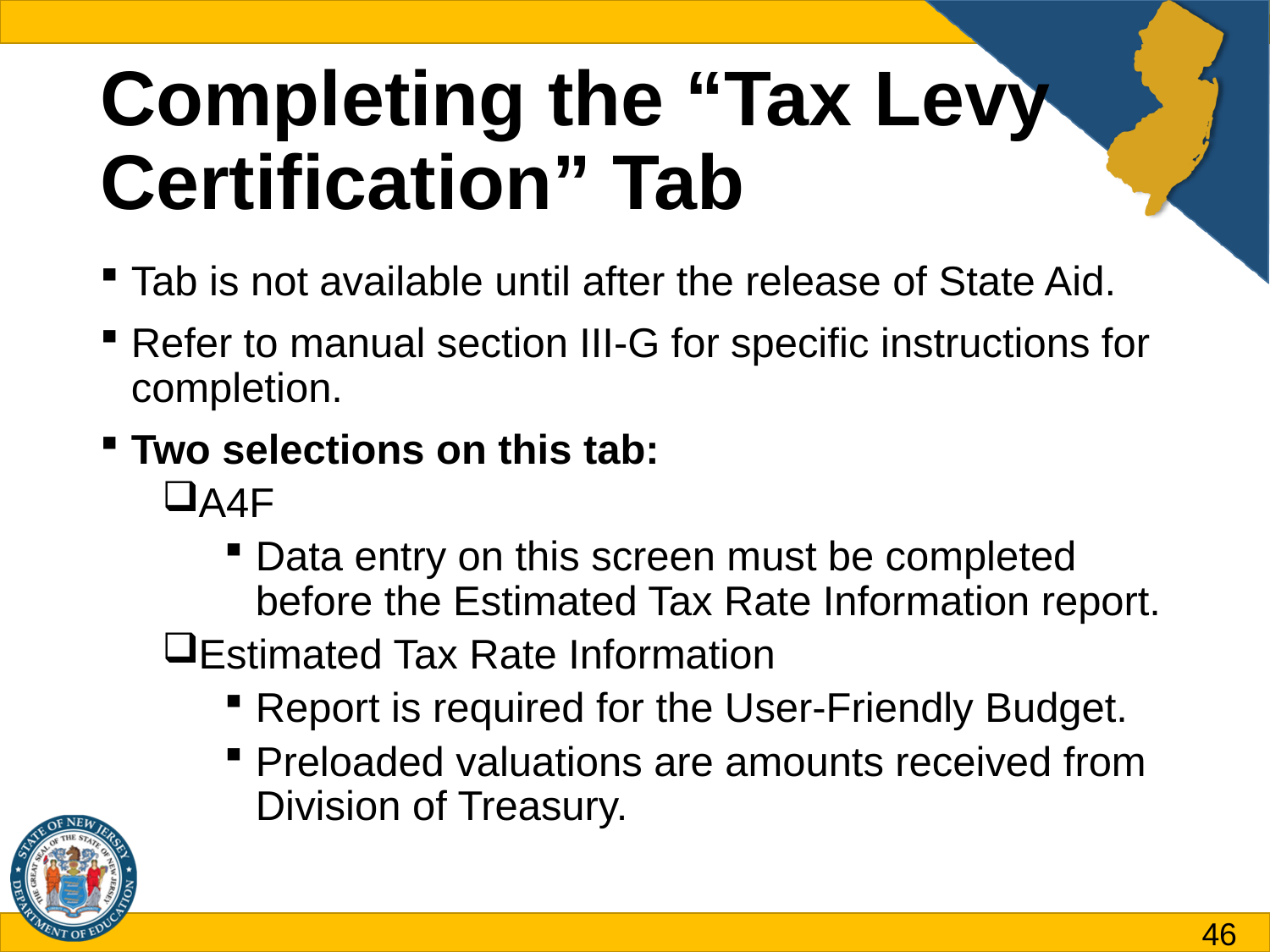

# Completing the “Tax Levy Certification” Tab
Tab is not available until after the release of State Aid.
Refer to manual section III-G for specific instructions for completion.
Two selections on this tab:
A4F
Data entry on this screen must be completed before the Estimated Tax Rate Information report.
Estimated Tax Rate Information
Report is required for the User-Friendly Budget.
Preloaded valuations are amounts received from Division of Treasury.

46